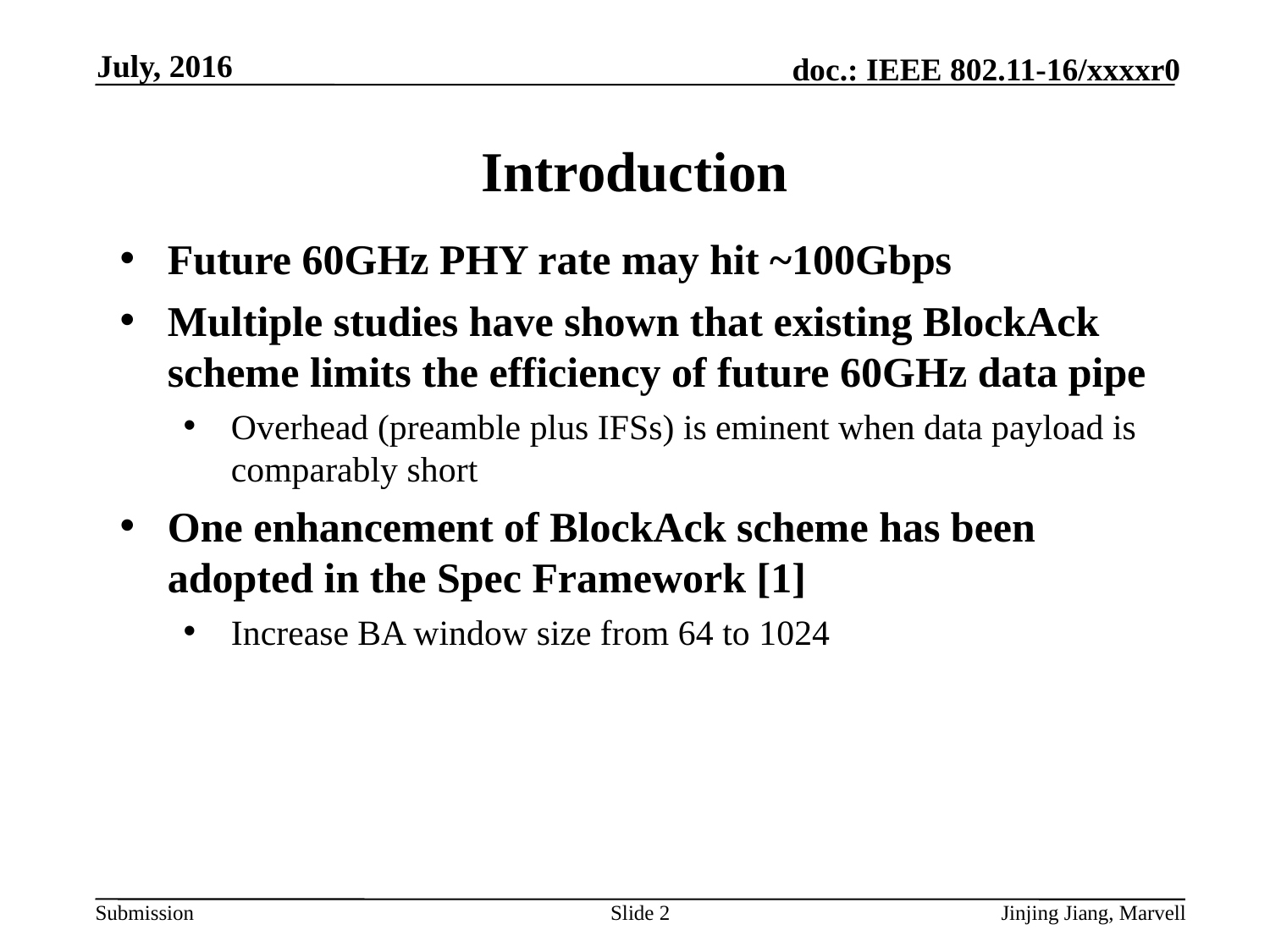

July, 2016
# Introduction
Future 60GHz PHY rate may hit ~100Gbps
Multiple studies have shown that existing BlockAck scheme limits the efficiency of future 60GHz data pipe
Overhead (preamble plus IFSs) is eminent when data payload is comparably short
One enhancement of BlockAck scheme has been adopted in the Spec Framework [1]
Increase BA window size from 64 to 1024
Slide 2
Jinjing Jiang, Marvell